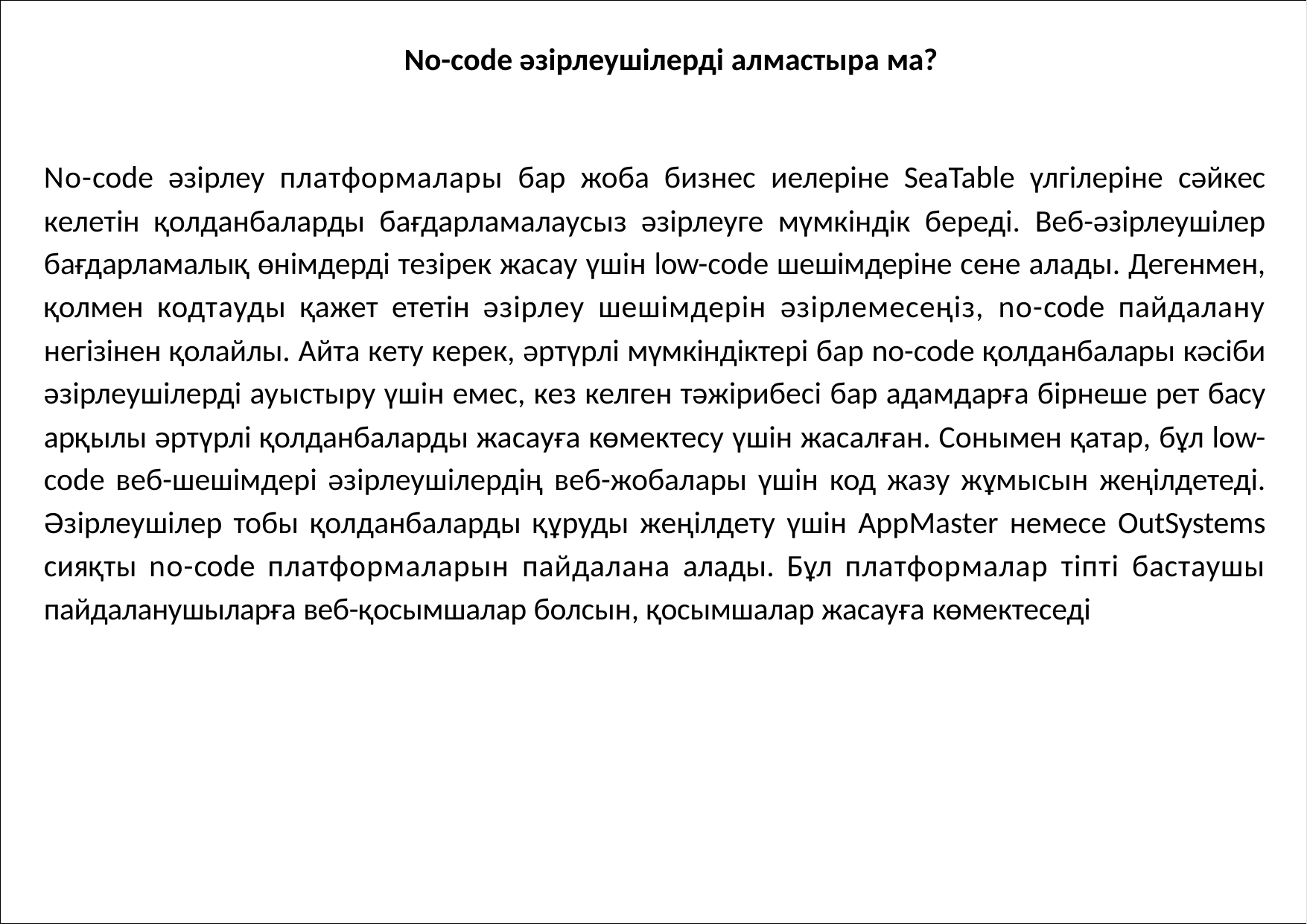

# No-code әзірлеушілерді алмастыра ма?
No-code әзірлеу платформалары бар жоба бизнес иелеріне SeaTable үлгілеріне сәйкес келетін қолданбаларды бағдарламалаусыз әзірлеуге мүмкіндік береді. Веб-әзірлеушілер бағдарламалық өнімдерді тезірек жасау үшін low-code шешімдеріне сене алады. Дегенмен, қолмен кодтауды қажет ететін әзірлеу шешімдерін әзірлемесеңіз, no-code пайдалану негізінен қолайлы. Айта кету керек, әртүрлі мүмкіндіктері бар no-code қолданбалары кәсіби әзірлеушілерді ауыстыру үшін емес, кез келген тәжірибесі бар адамдарға бірнеше рет басу арқылы әртүрлі қолданбаларды жасауға көмектесу үшін жасалған. Сонымен қатар, бұл low- code веб-шешімдері әзірлеушілердің веб-жобалары үшін код жазу жұмысын жеңілдетеді. Әзірлеушілер тобы қолданбаларды құруды жеңілдету үшін AppMaster немесе OutSystems сияқты no-code платформаларын пайдалана алады. Бұл платформалар тіпті бастаушы пайдаланушыларға веб-қосымшалар болсын, қосымшалар жасауға көмектеседі